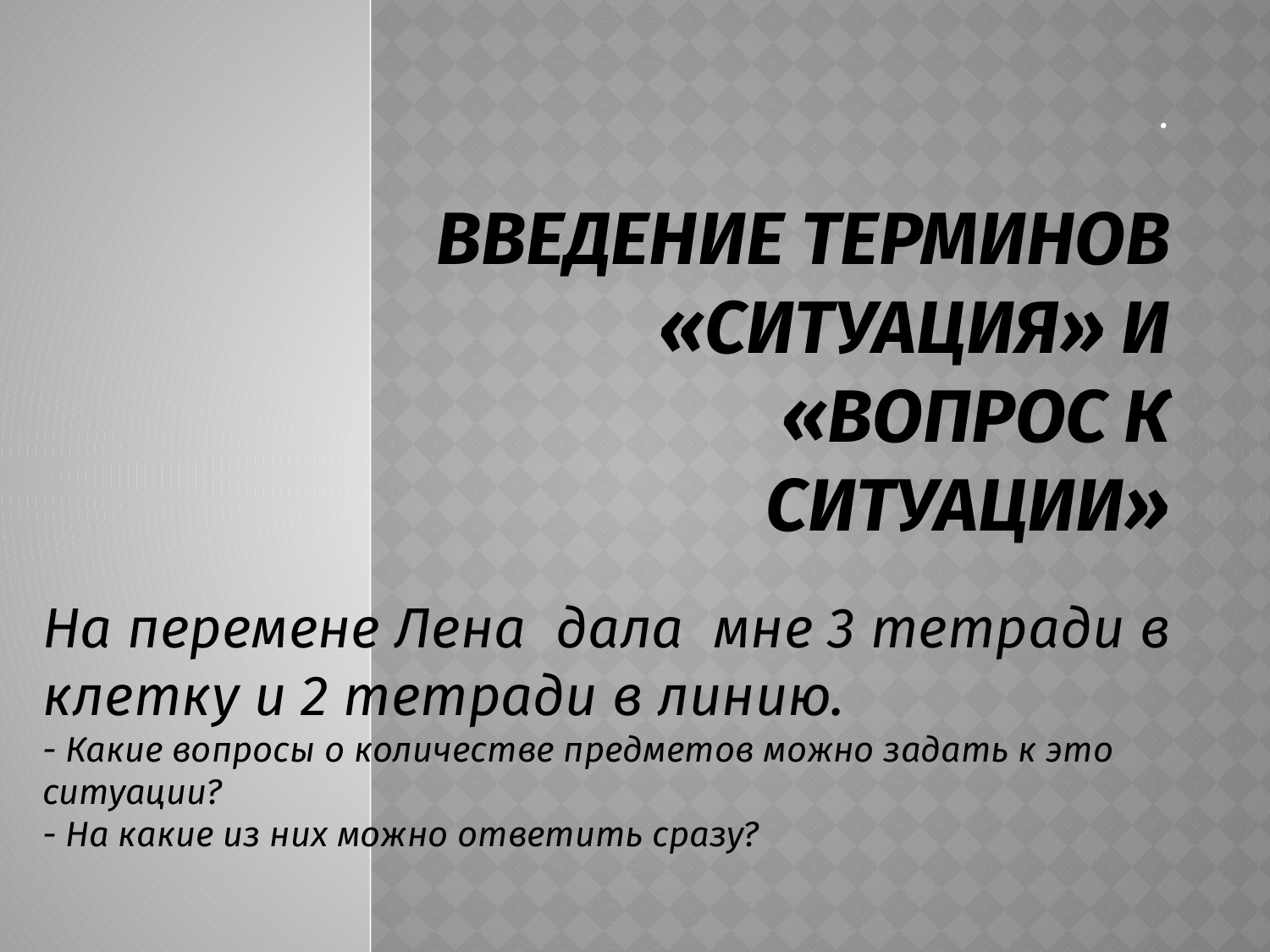

# Введение терминов «Ситуация» и «Вопрос к ситуации»
.
На перемене Лена  дала  мне 3 тетради в клетку и 2 тетради в линию.
- Какие вопросы о количестве предметов можно задать к это ситуации?
- На какие из них можно ответить сразу?